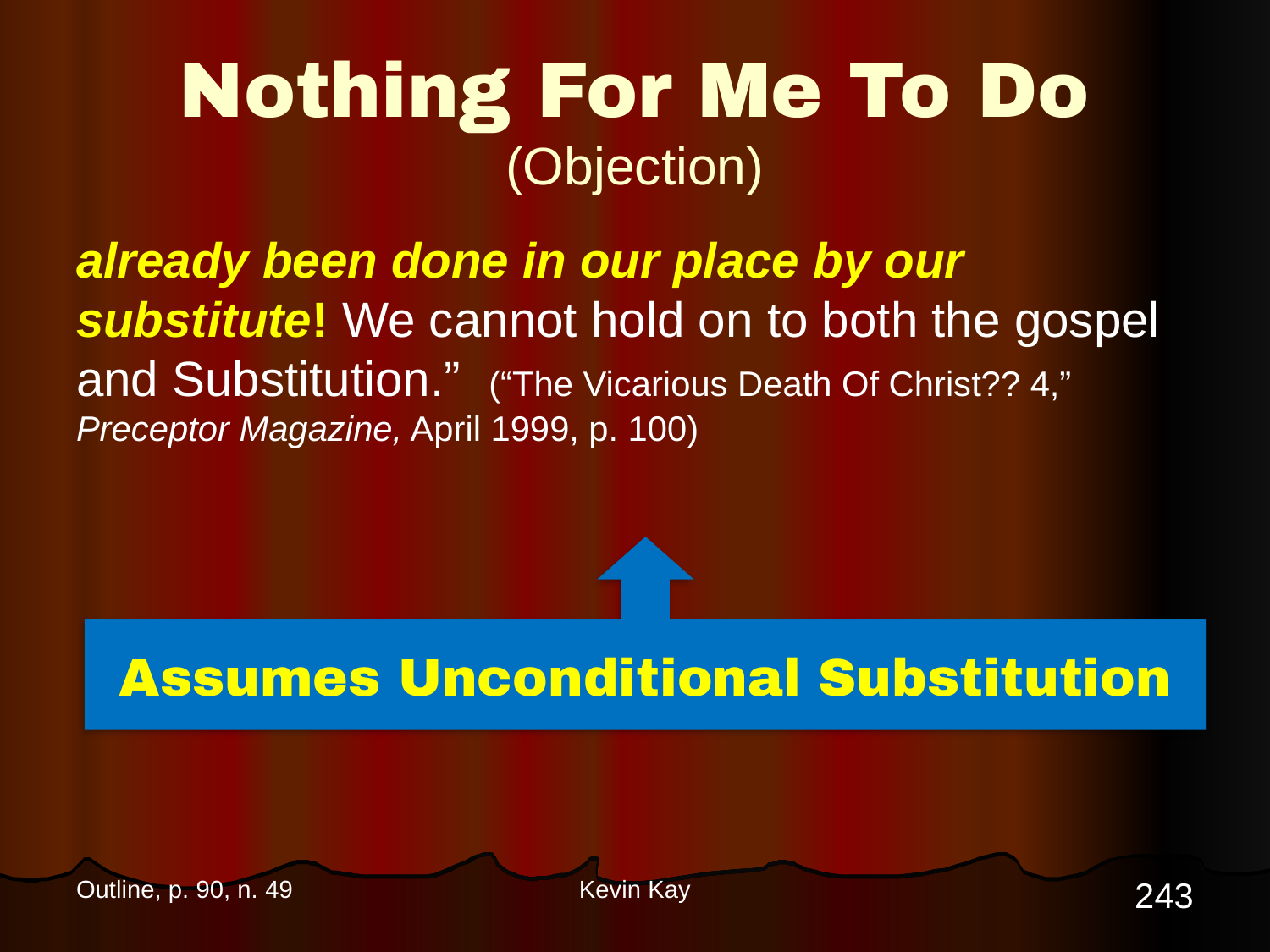

# Nothing For Me To Do (Objection)
already been done in our place by our substitute! We cannot hold on to both the gospel and Substitution.”  (“The Vicarious Death Of Christ?? 4,” Preceptor Magazine, April 1999, p. 100)
Assumes Unconditional Substitution
243
Outline, p. 90, n. 49
Kevin Kay